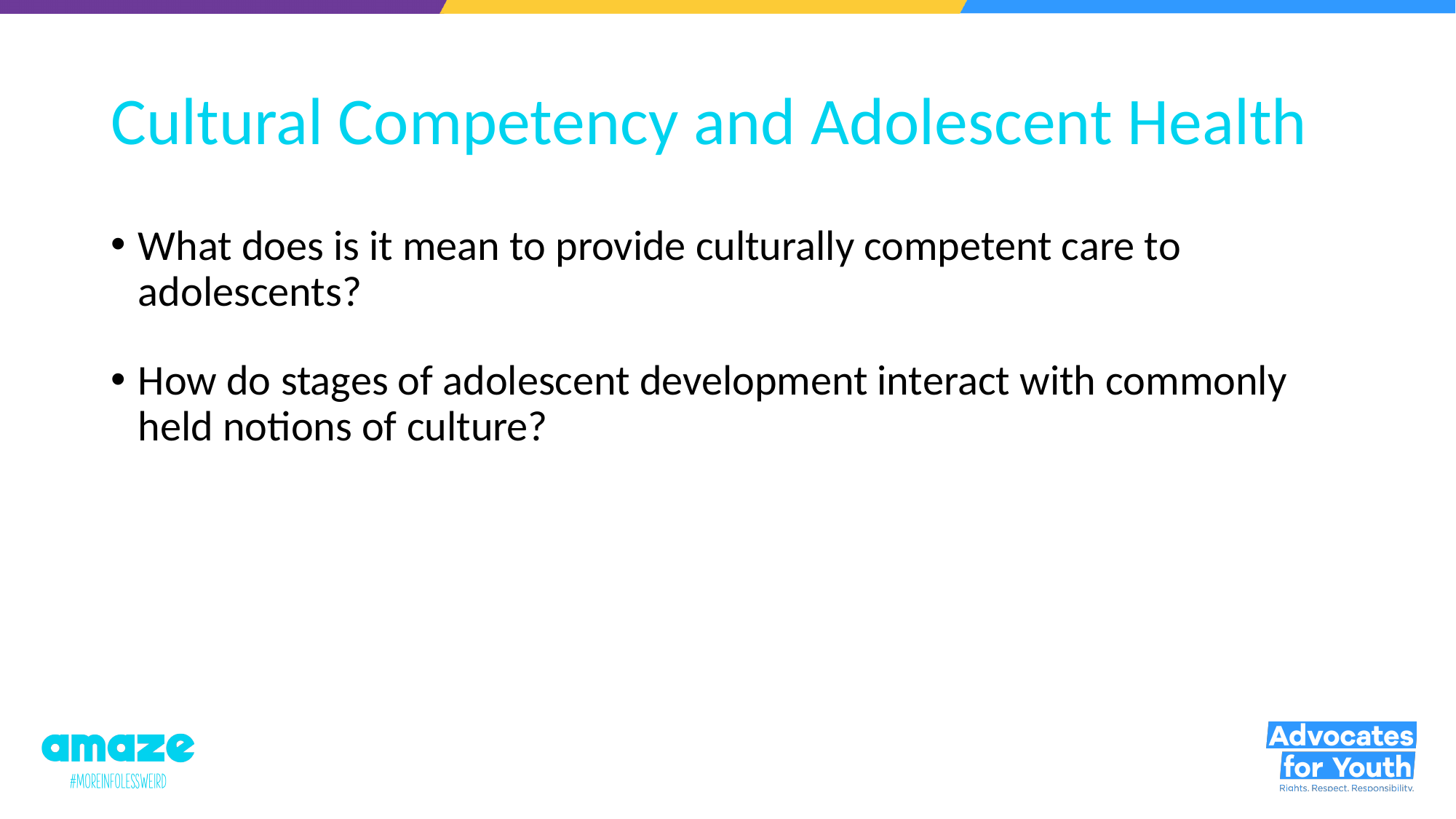

# Cultural Competency and Adolescent Health
What does is it mean to provide culturally competent care to adolescents?

How do stages of adolescent development interact with commonly held notions of culture?